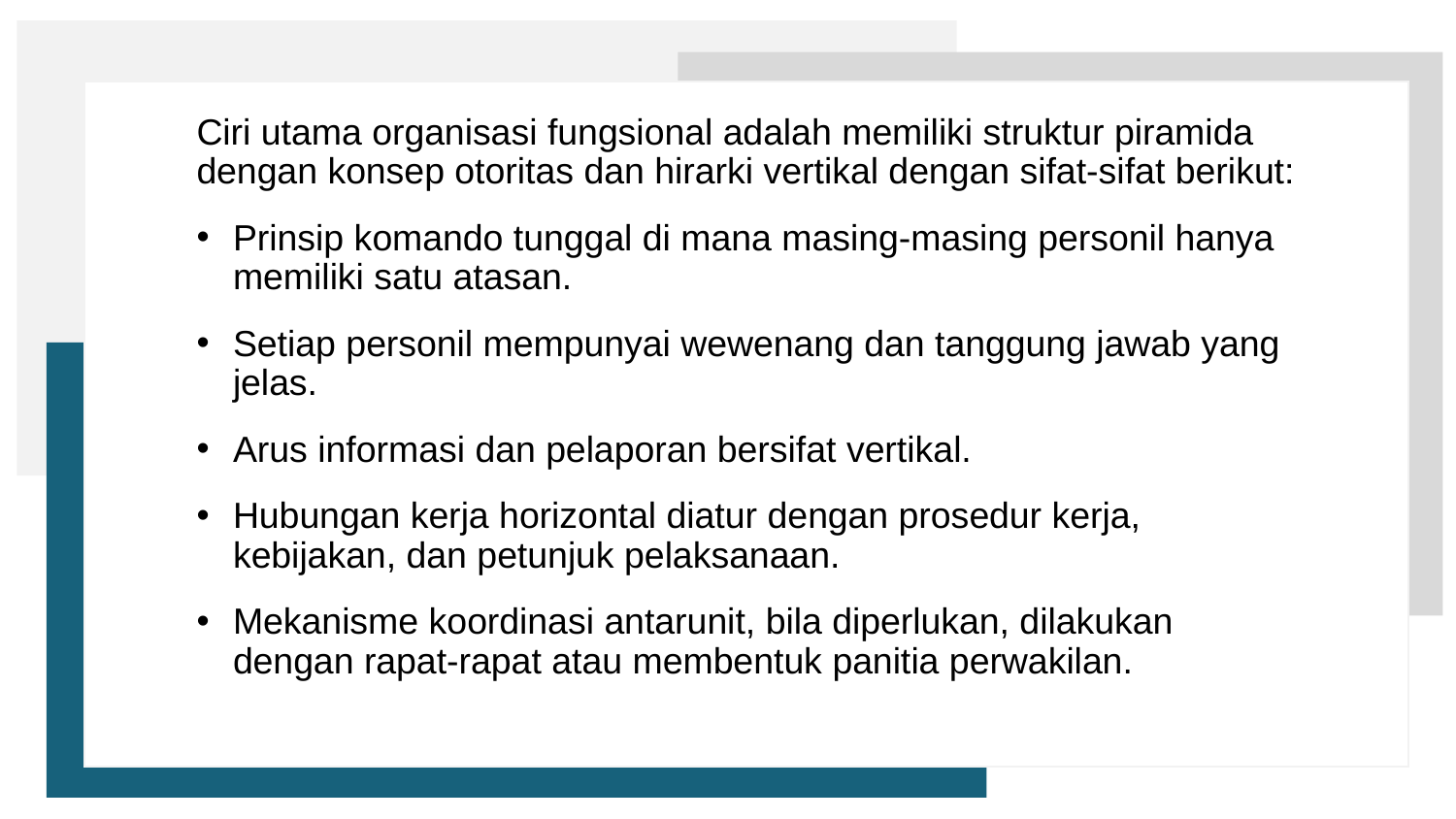

Ciri utama organisasi fungsional adalah memiliki struktur piramida dengan konsep otoritas dan hirarki vertikal dengan sifat-sifat berikut:
Prinsip komando tunggal di mana masing-masing personil hanya memiliki satu atasan.
Setiap personil mempunyai wewenang dan tanggung jawab yang jelas.
Arus informasi dan pelaporan bersifat vertikal.
Hubungan kerja horizontal diatur dengan prosedur kerja, kebijakan, dan petunjuk pelaksanaan.
Mekanisme koordinasi antarunit, bila diperlukan, dilakukan dengan rapat-rapat atau membentuk panitia perwakilan.